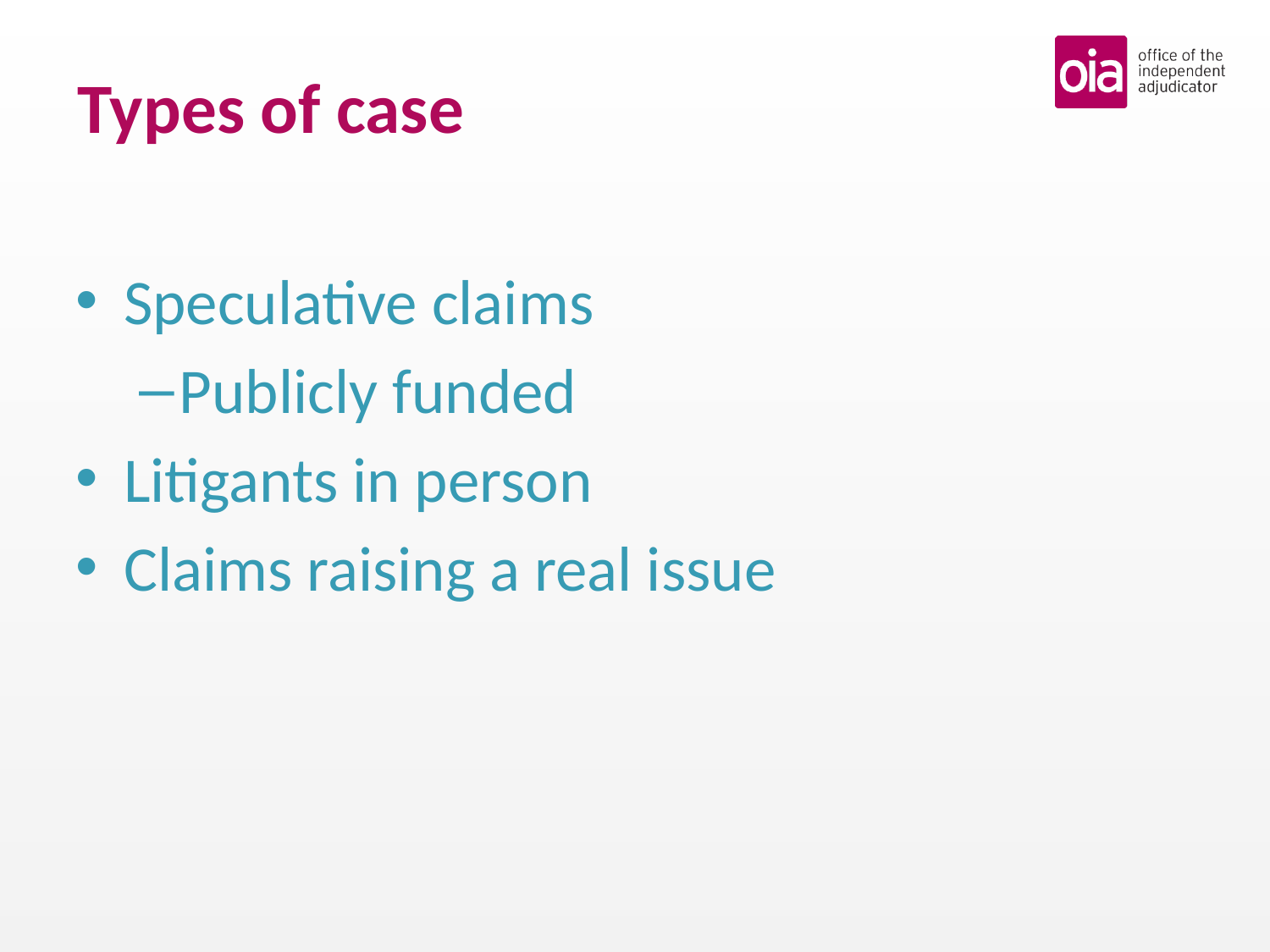

# Types of case

Speculative claims
Publicly funded
Litigants in person
Claims raising a real issue